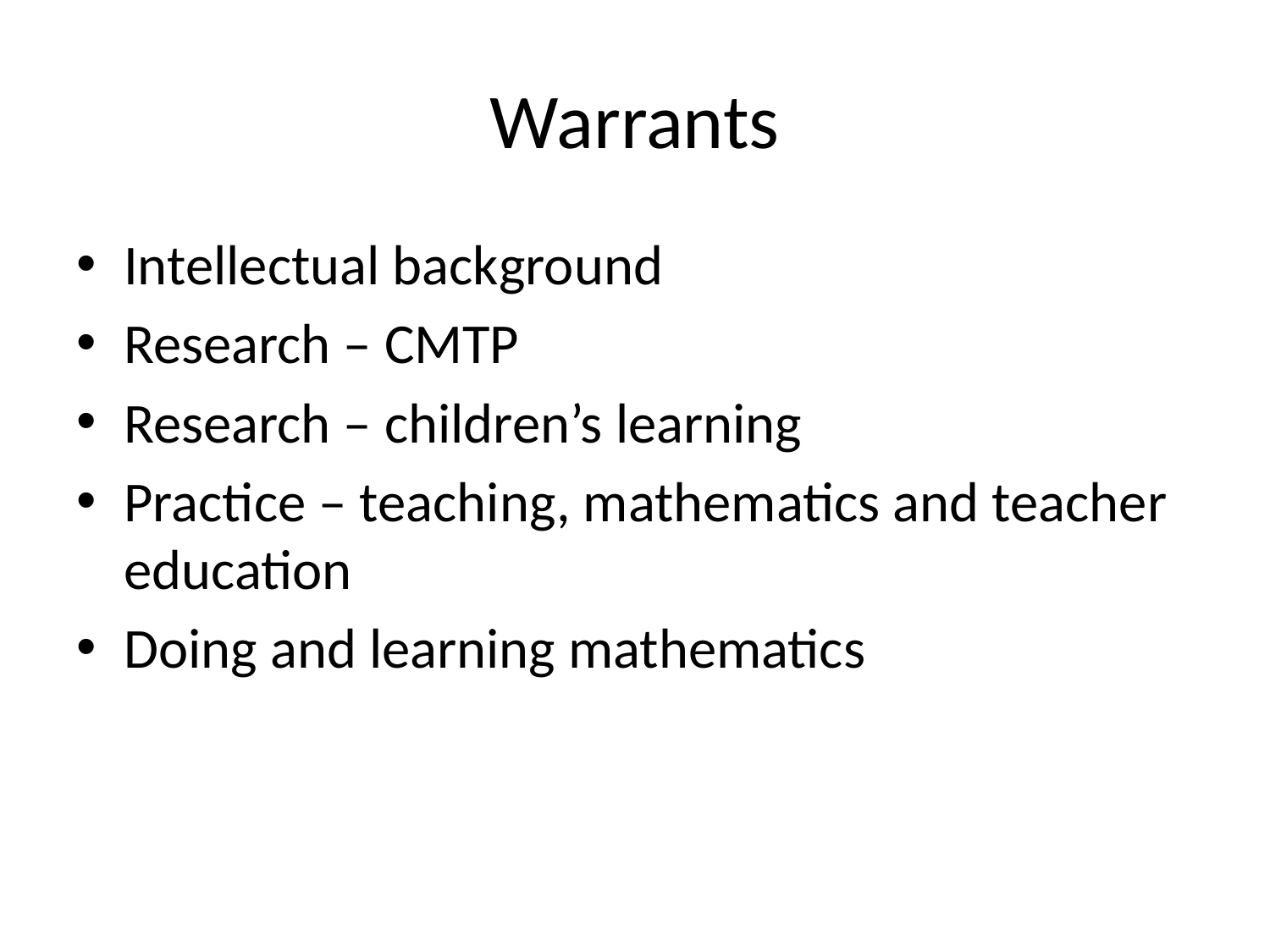

# Warrants
Intellectual background
Research – CMTP
Research – children’s learning
Practice – teaching, mathematics and teacher education
Doing and learning mathematics